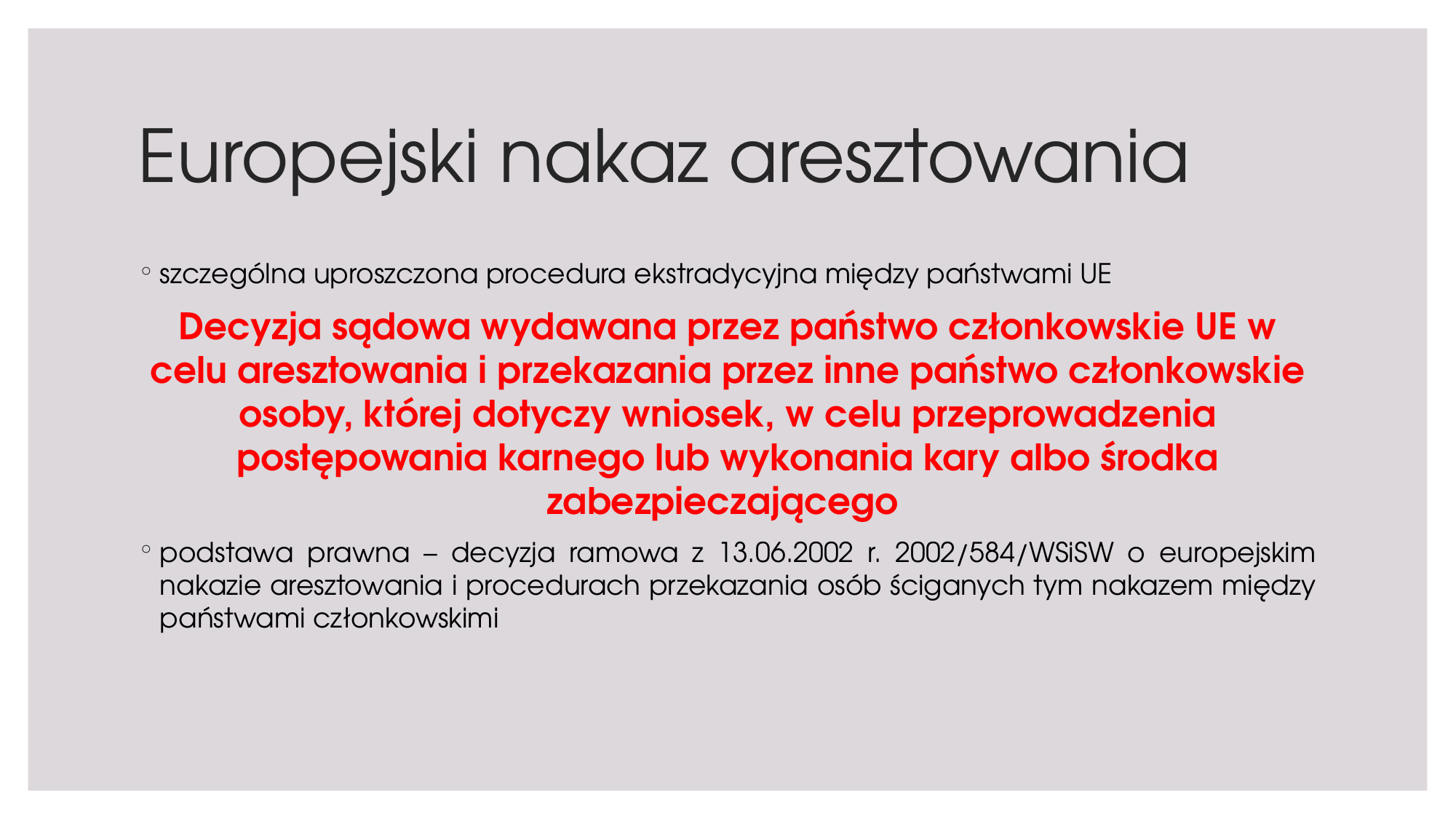

# Europejski nakaz aresztowania
szczególna uproszczona procedura ekstradycyjna między państwami UE
Decyzja sądowa wydawana przez państwo członkowskie UE w celu aresztowania i przekazania przez inne państwo członkowskie osoby, której dotyczy wniosek, w celu przeprowadzenia postępowania karnego lub wykonania kary albo środka zabezpieczającego
podstawa prawna – decyzja ramowa z 13.06.2002 r. 2002/584/WSiSW o europejskim nakazie aresztowania i procedurach przekazania osób ściganych tym nakazem między państwami członkowskimi